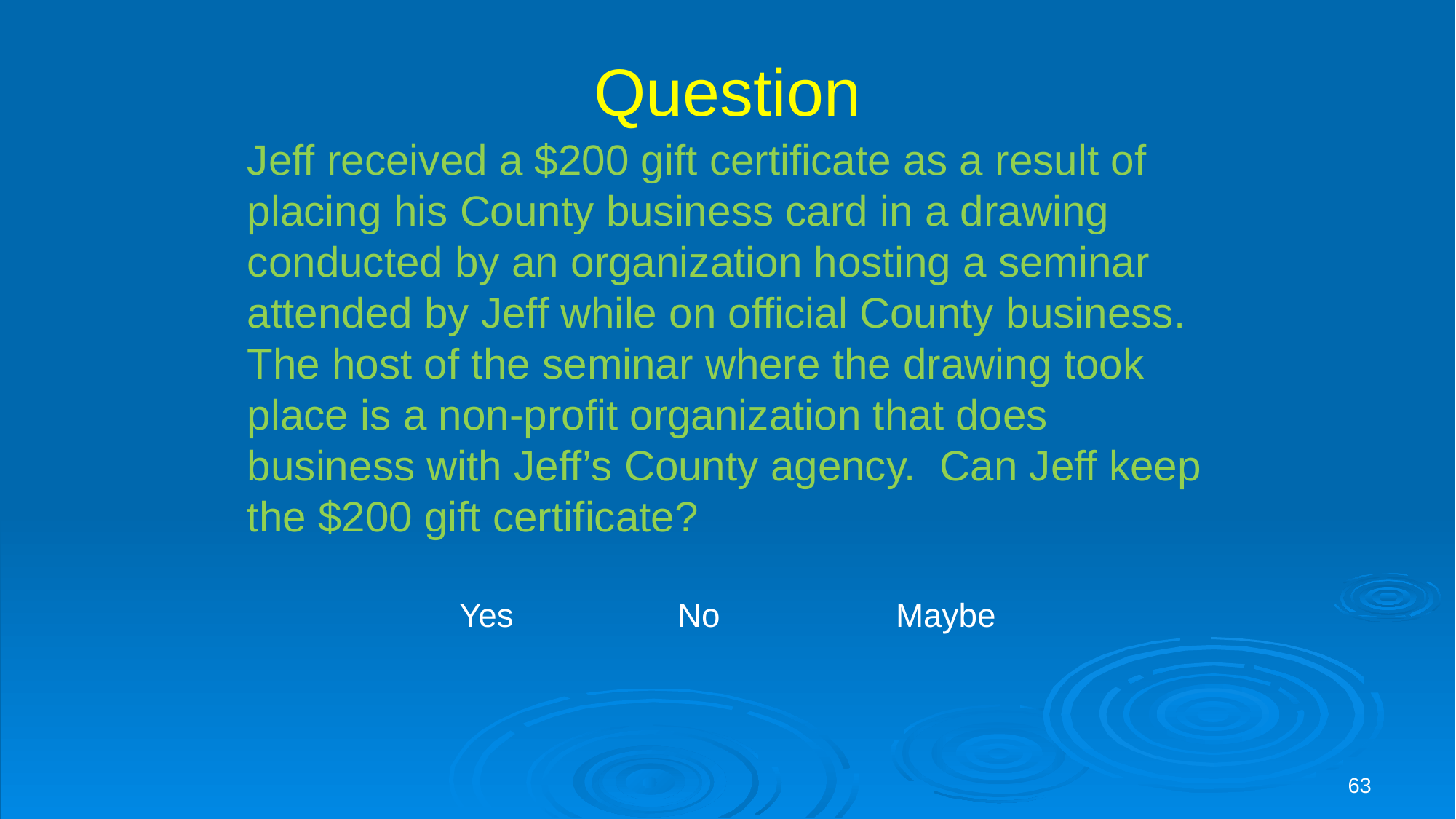

# Question
Jeff received a $200 gift certificate as a result of placing his County business card in a drawing conducted by an organization hosting a seminar attended by Jeff while on official County business.  The host of the seminar where the drawing took place is a non-profit organization that does business with Jeff’s County agency.  Can Jeff keep the $200 gift certificate?

Yes 		No 		Maybe

63